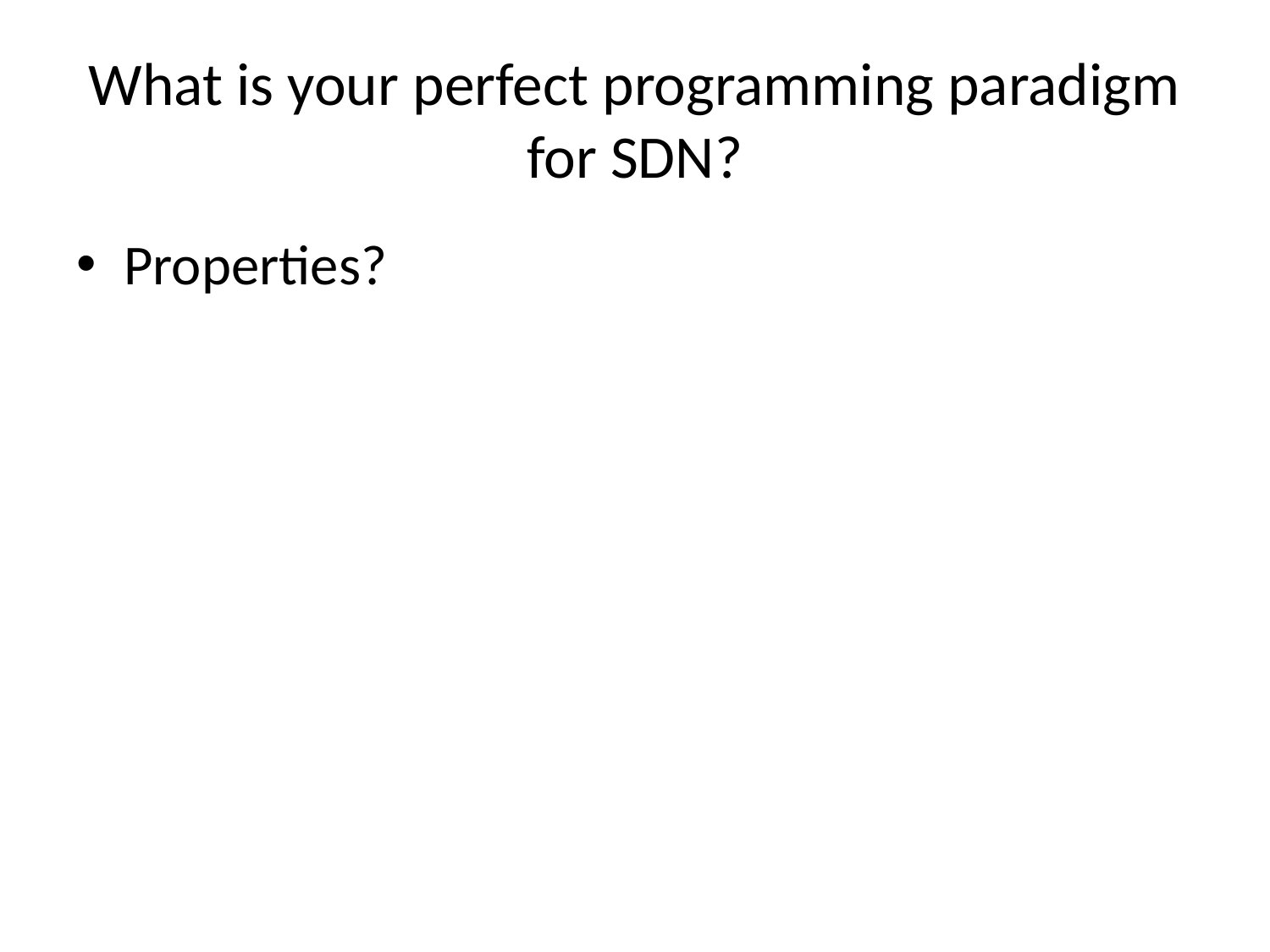

# What is your perfect programming paradigm for SDN?
Properties?